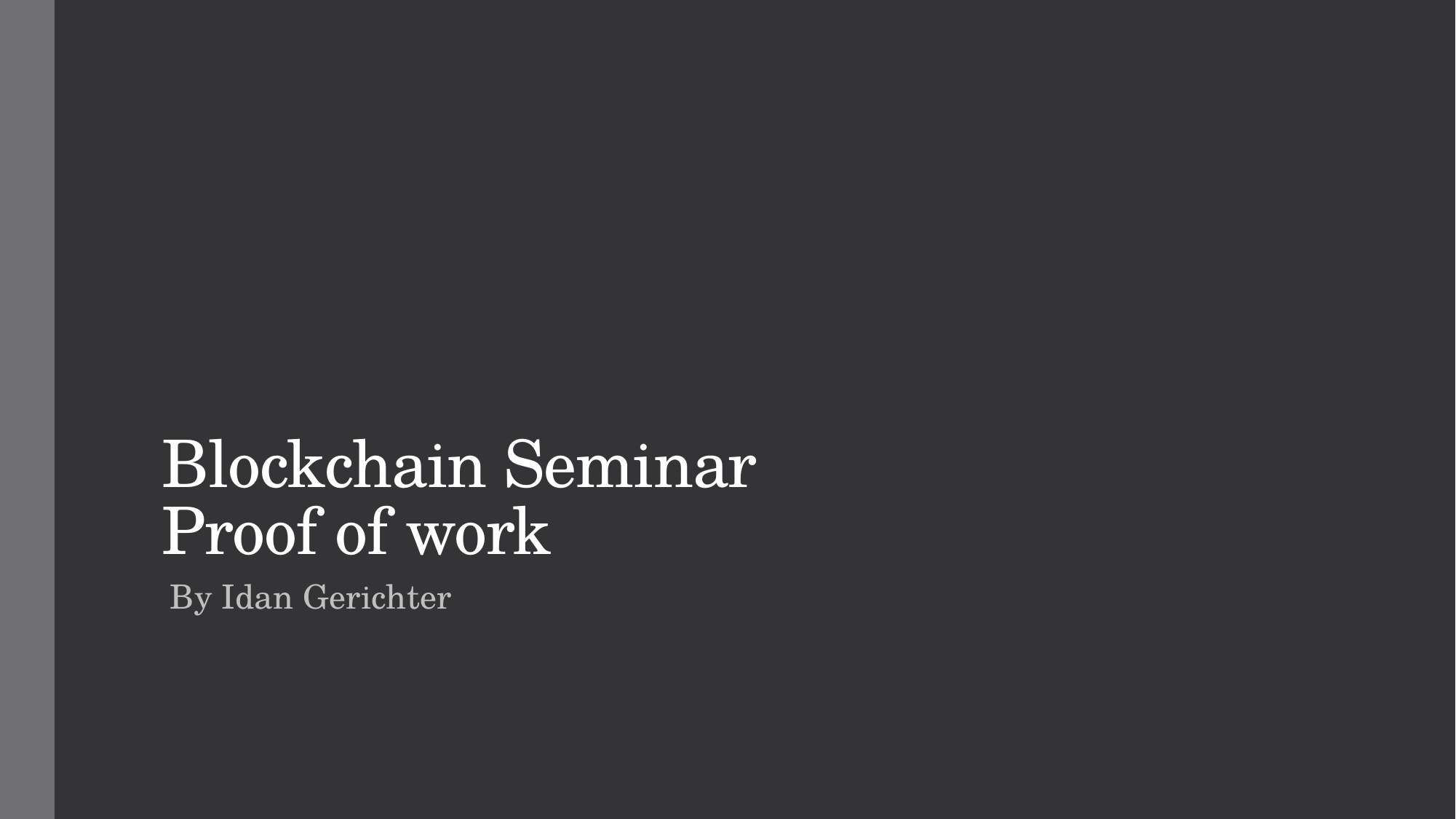

# Blockchain Seminar Proof of work
By Idan Gerichter